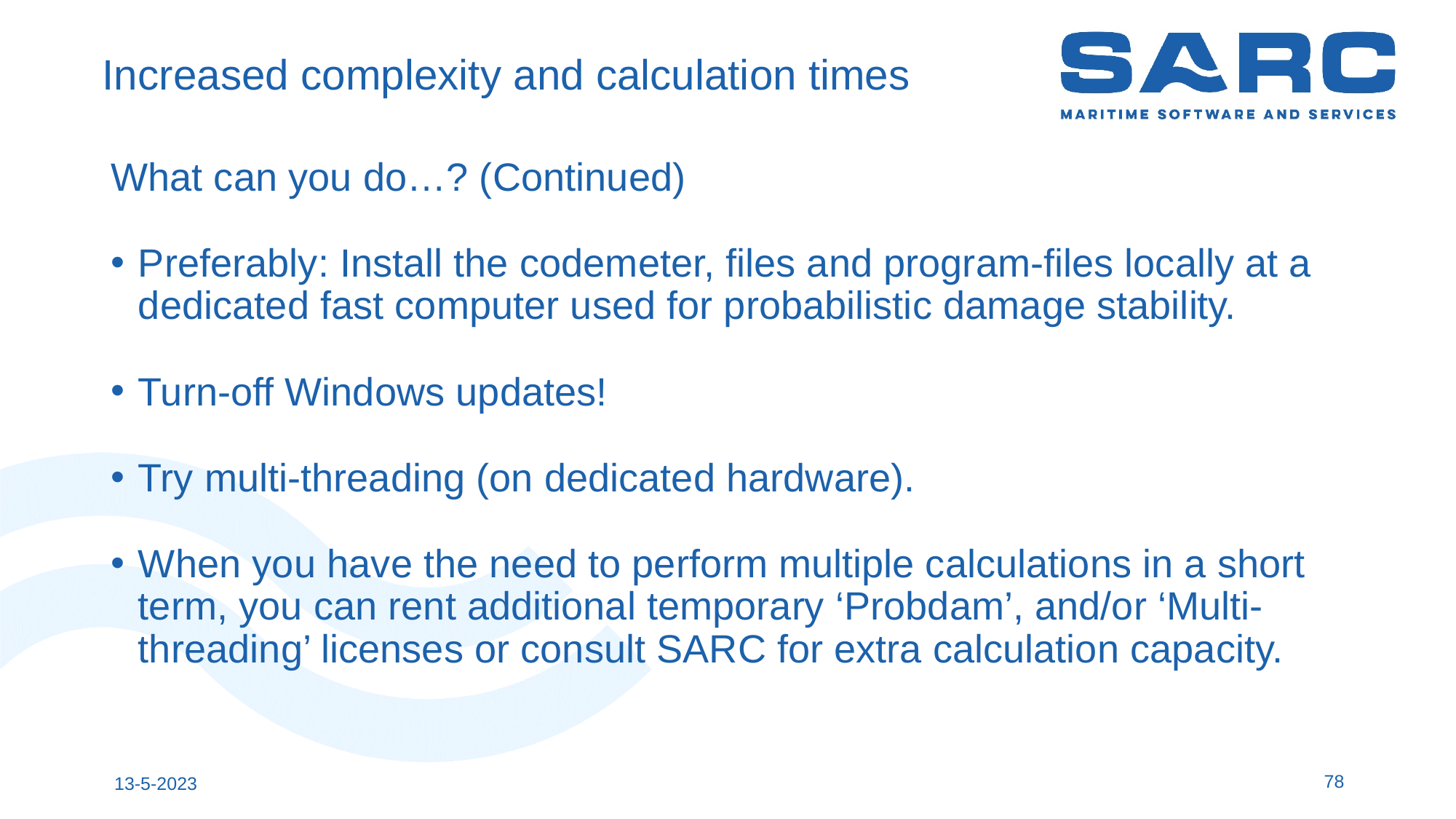

# Increased complexity and calculation times
What can you do…? (Continued)

Preferably: Install the codemeter, files and program-files locally at a dedicated fast computer used for probabilistic damage stability.

Turn-off Windows updates!

Try multi-threading (on dedicated hardware).

When you have the need to perform multiple calculations in a short term, you can rent additional temporary ‘Probdam’, and/or ‘Multi-threading’ licenses or consult SARC for extra calculation capacity.
78
13-5-2023